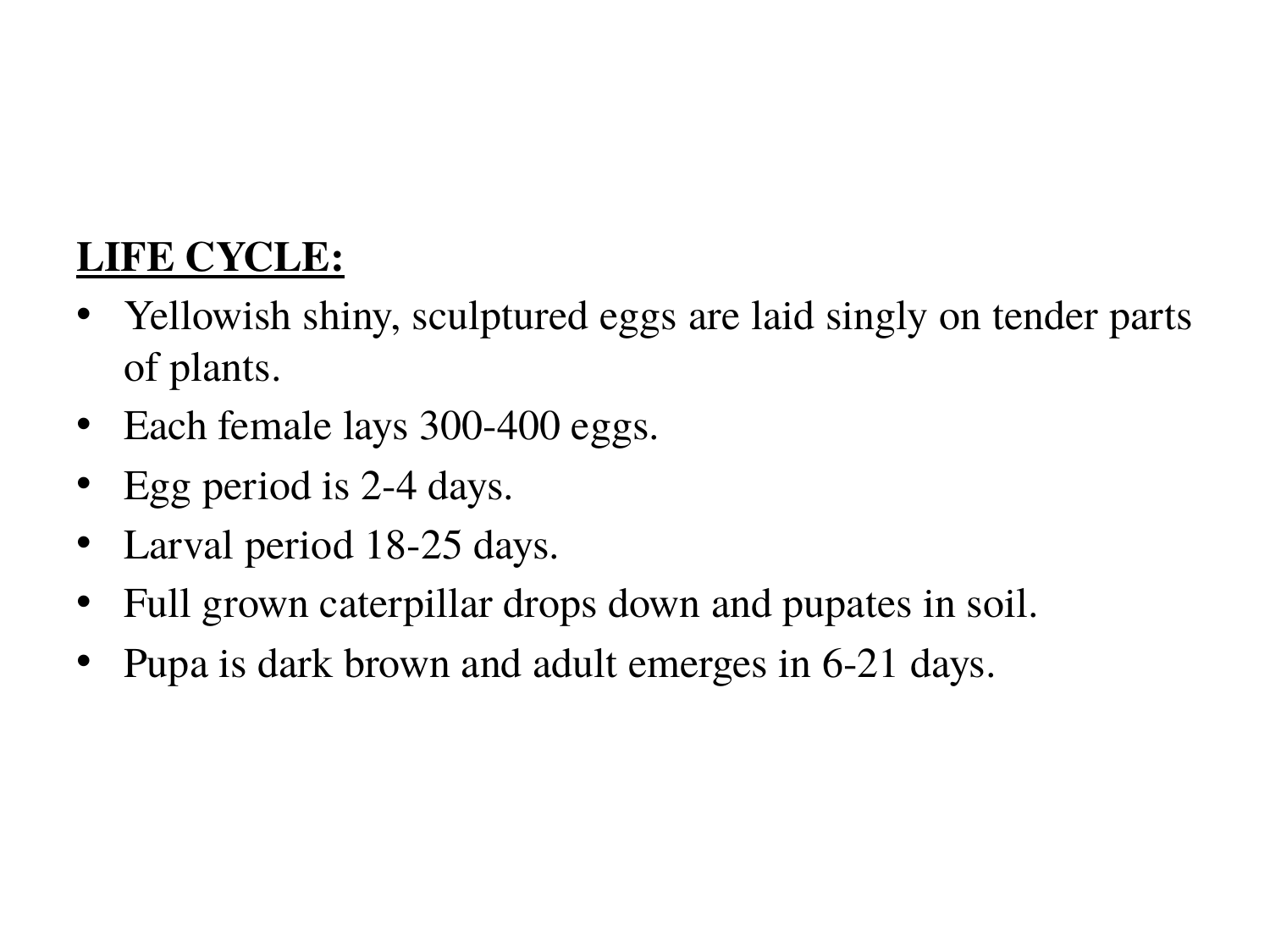

#
LIFE CYCLE:
Yellowish shiny, sculptured eggs are laid singly on tender parts of plants.
Each female lays 300-400 eggs.
Egg period is 2-4 days.
Larval period 18-25 days.
Full grown caterpillar drops down and pupates in soil.
Pupa is dark brown and adult emerges in 6-21 days.